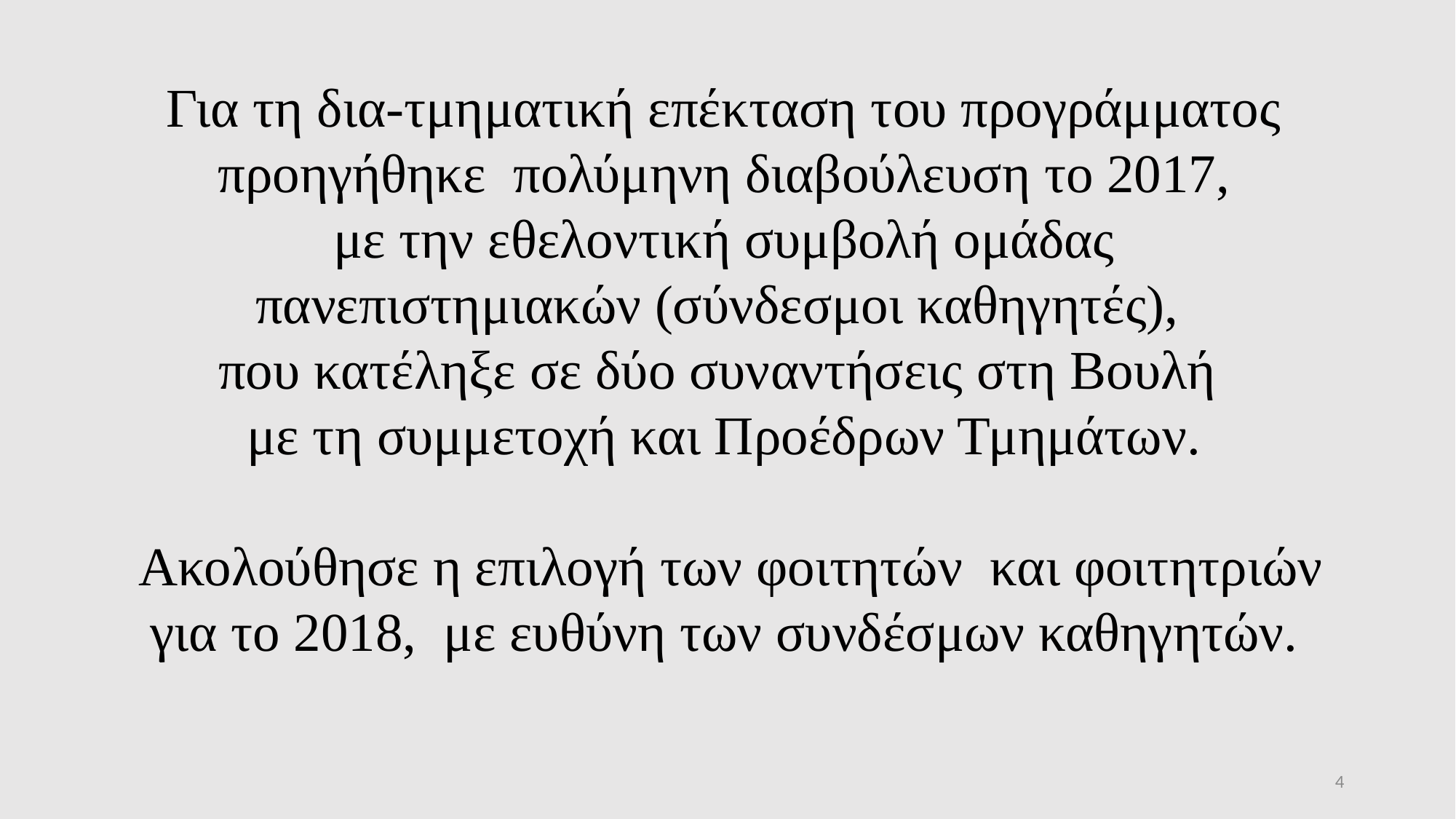

Για τη δια-τμηματική επέκταση του προγράμματος  προηγήθηκε  πολύμηνη διαβούλευση το 2017,
με την εθελοντική συμβολή ομάδας
πανεπιστημιακών (σύνδεσμοι καθηγητές),
που κατέληξε σε δύο συναντήσεις στη Βουλή
με τη συμμετοχή και Προέδρων Τμημάτων.

Ακολούθησε η επιλογή των φοιτητών  και φοιτητριών για το 2018,  με ευθύνη των συνδέσμων καθηγητών.
4